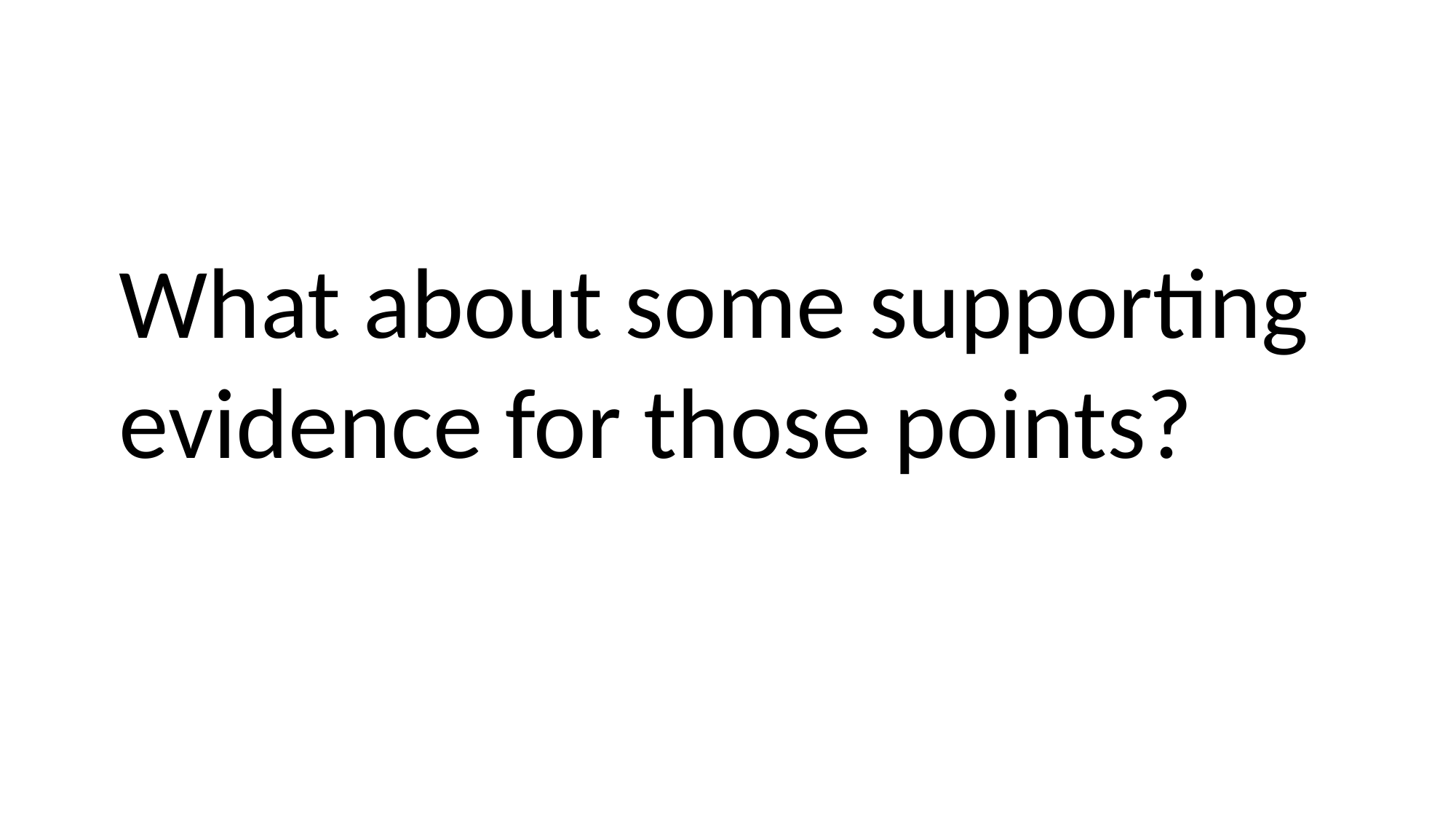

What about some supporting evidence for those points?